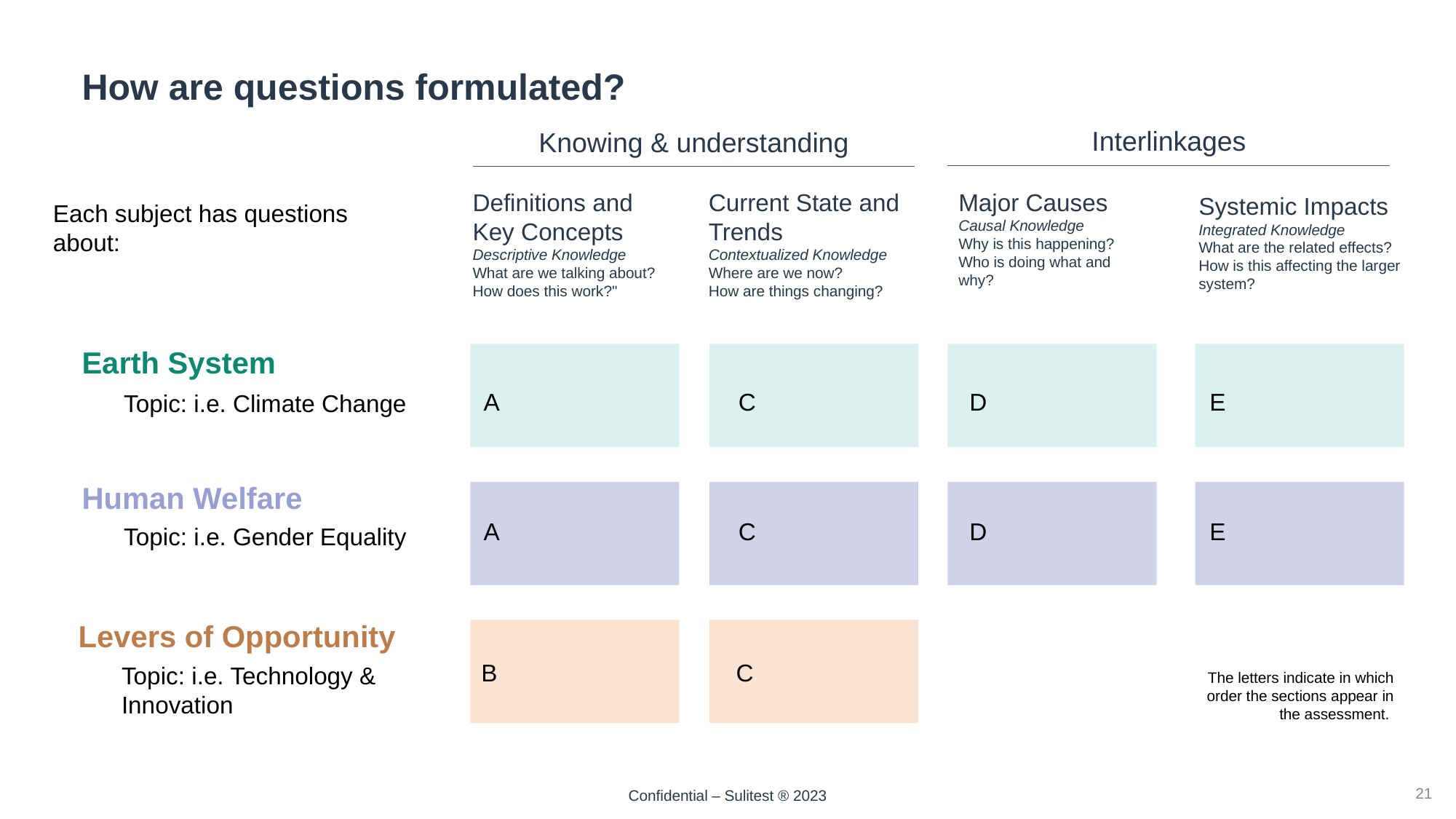

How are questions formulated?
Interlinkages
Knowing & understanding
Each subject has questions about:
Definitions and Key Concepts
Descriptive Knowledge
What are we talking about?
How does this work?"
Current State and Trends
Contextualized Knowledge
Where are we now?
How are things changing?
Major Causes
Causal Knowledge
Why is this happening?
Who is doing what and why?
Systemic Impacts
Integrated Knowledge
What are the related effects?
How is this affecting the larger system?

Earth System

A
C
D
E
Topic: i.e. Climate Change
Human Welfare

A
C
D
E
Topic: i.e. Gender Equality
Levers of Opportunity

B
C
Topic: i.e. Technology & Innovation
The letters indicate in which order the sections appear in the assessment.